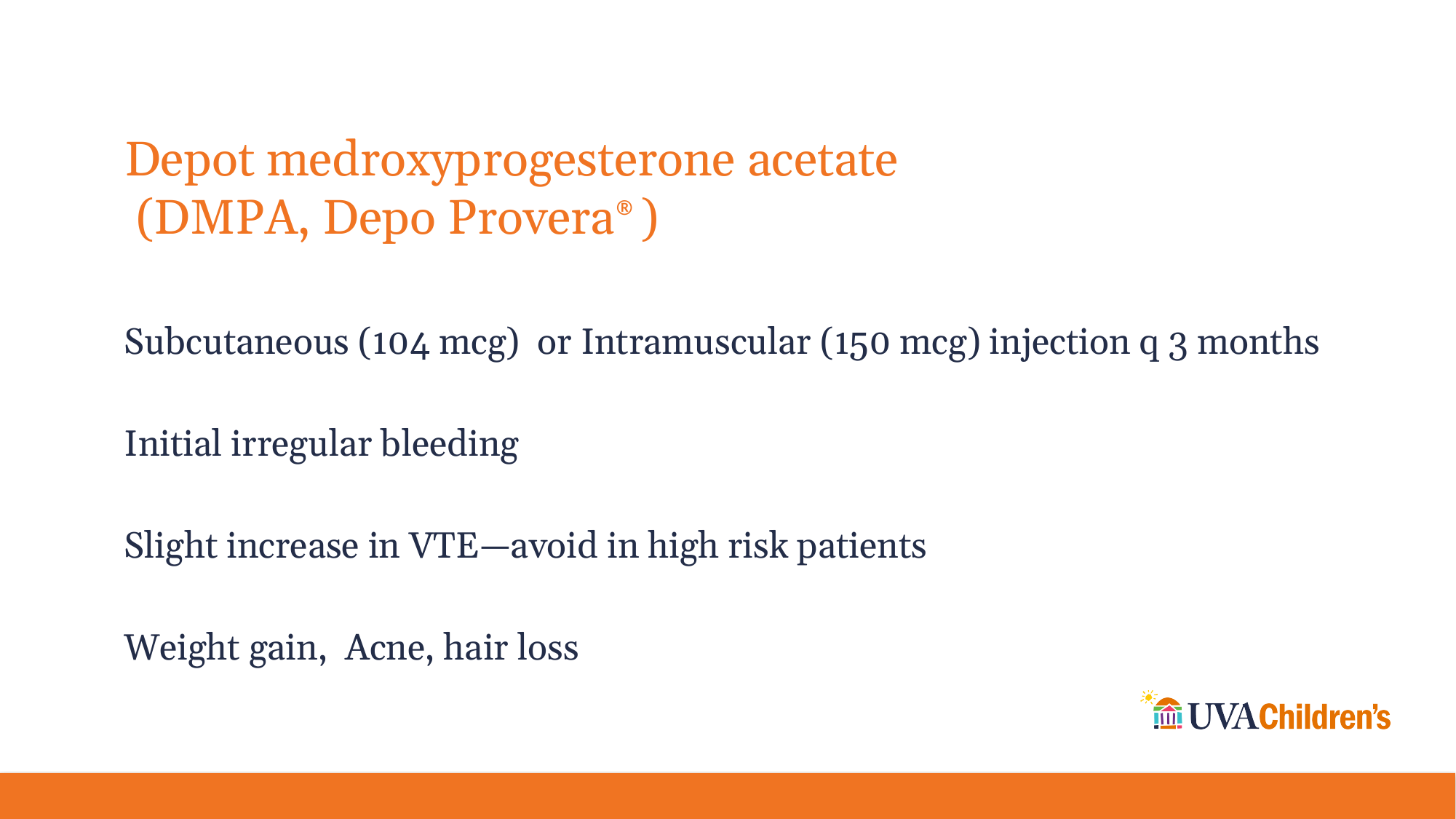

# Depot medroxyprogesterone acetate (DMPA, Depo Provera®)
Subcutaneous (104 mcg)  or Intramuscular (150 mcg) injection q 3 months

Initial irregular bleeding

Slight increase in VTE—avoid in high risk patients

Weight gain,  Acne, hair loss